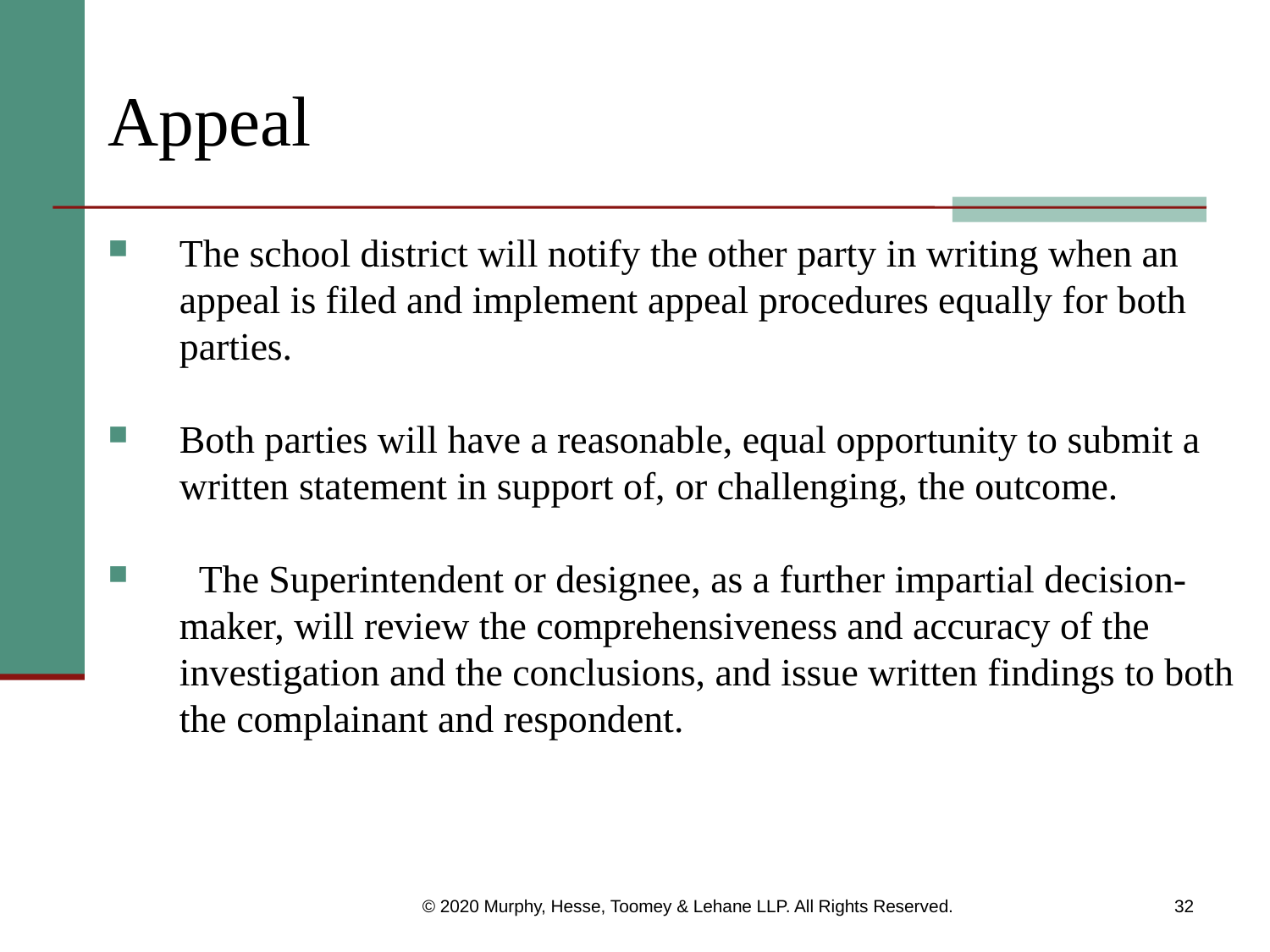

# Appeal
The school district will notify the other party in writing when an appeal is filed and implement appeal procedures equally for both parties.

Both parties will have a reasonable, equal opportunity to submit a written statement in support of, or challenging, the outcome.

  The Superintendent or designee, as a further impartial decision-maker, will review the comprehensiveness and accuracy of the investigation and the conclusions, and issue written findings to both the complainant and respondent.

© 2020 Murphy, Hesse, Toomey & Lehane LLP. All Rights Reserved.
32